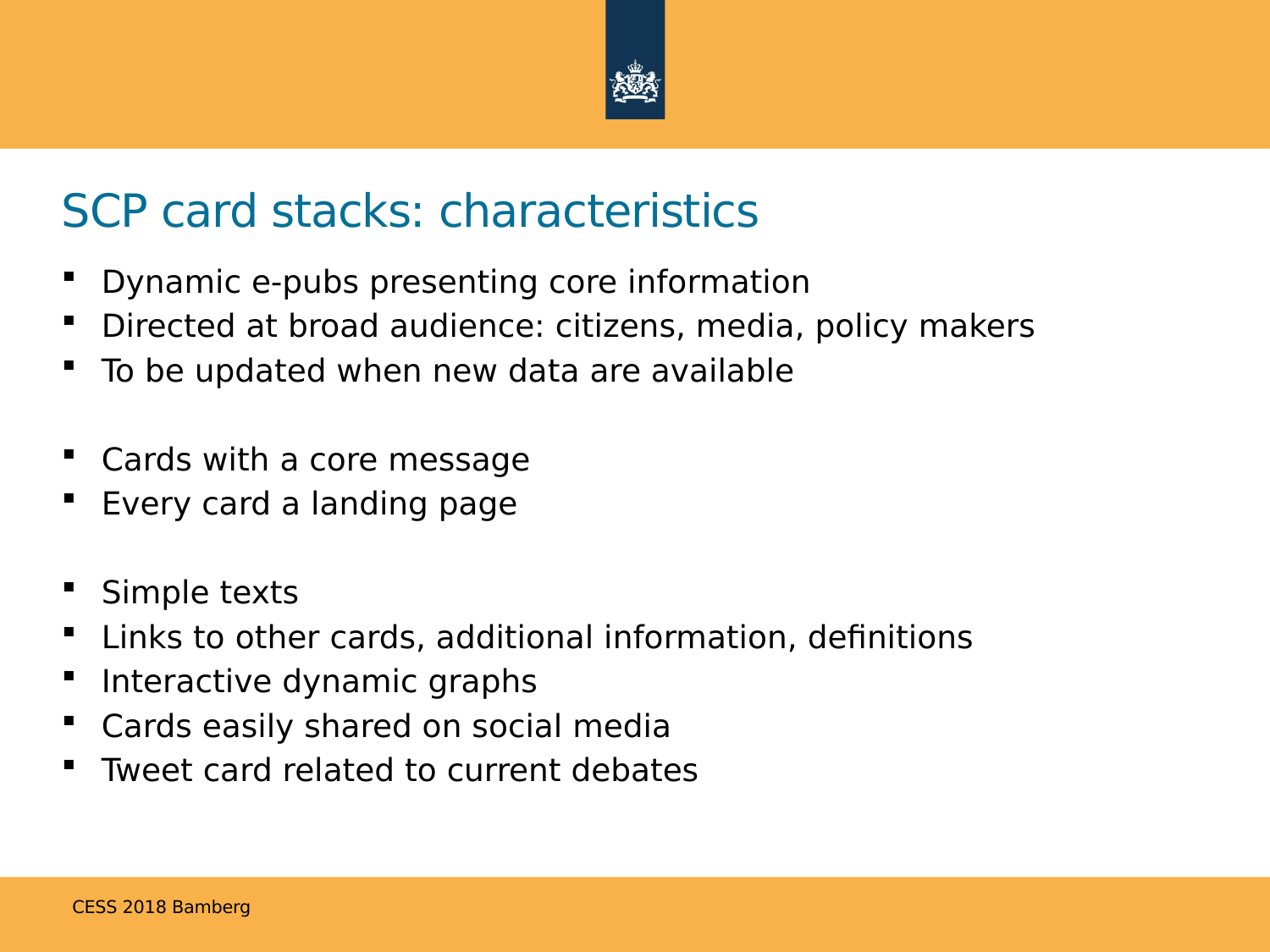

# SCP card stacks: characteristics
Dynamic e-pubs presenting core information
Directed at broad audience: citizens, media, policy makers
To be updated when new data are available

Cards with a core message
Every card a landing page

Simple texts
Links to other cards, additional information, definitions
Interactive dynamic graphs
Cards easily shared on social media
Tweet card related to current debates

CESS 2018 Bamberg